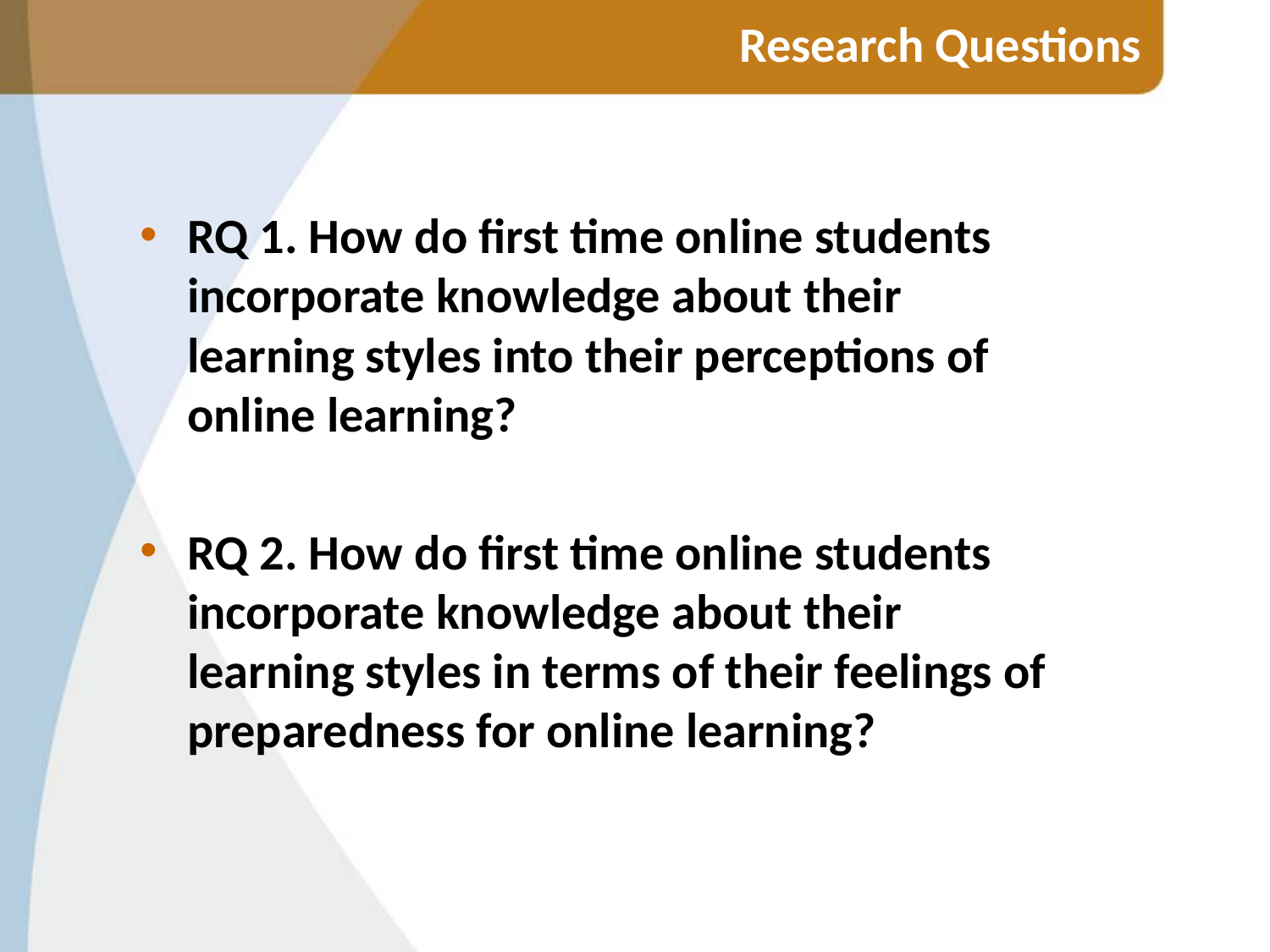

# Research Questions

RQ 1. How do first time online students incorporate knowledge about their learning styles into their perceptions of online learning?

RQ 2. How do first time online students incorporate knowledge about their learning styles in terms of their feelings of preparedness for online learning?